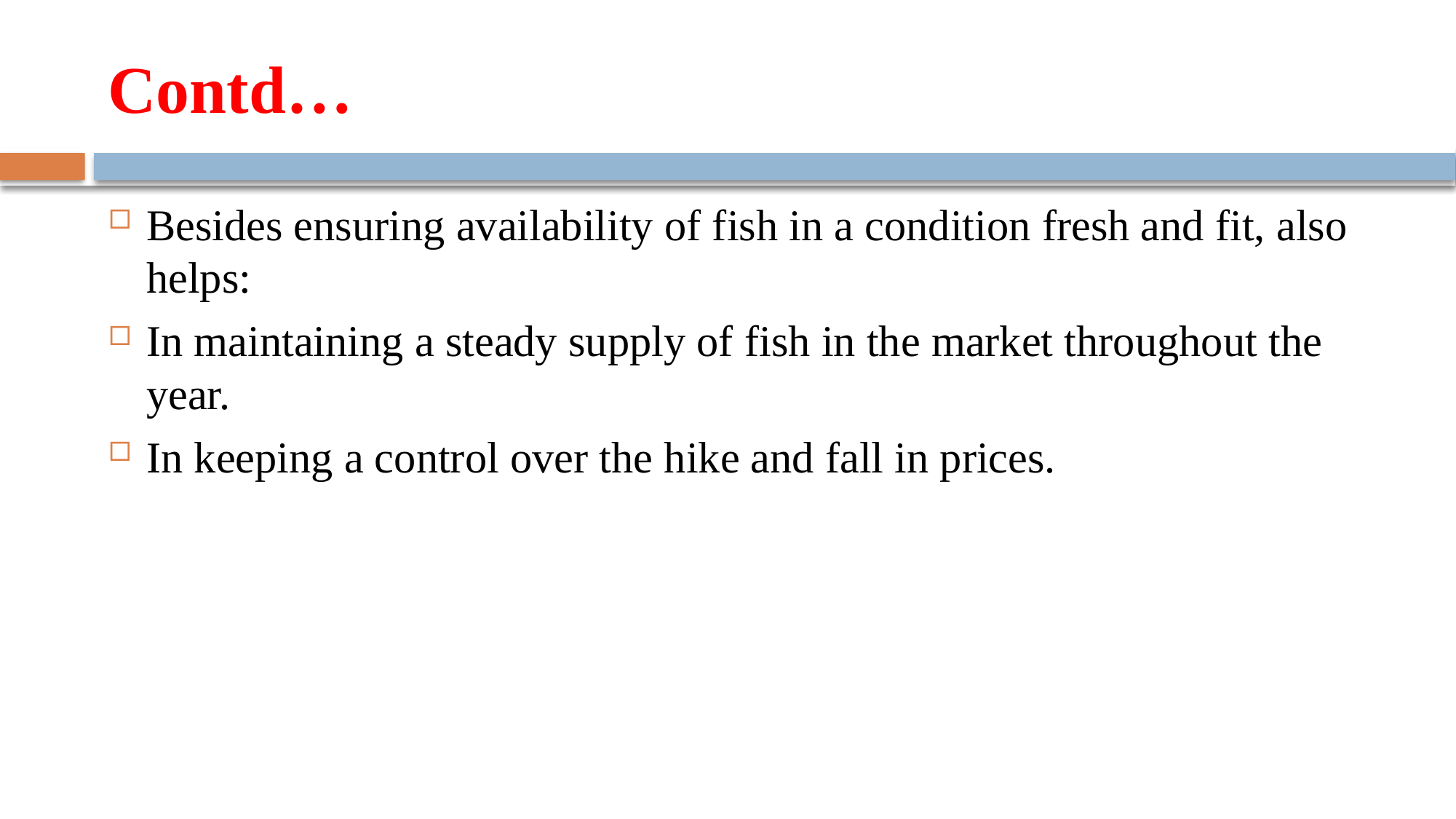

# Contd…
Besides ensuring availability of fish in a condition fresh and fit, also helps:
In maintaining a steady supply of fish in the market throughout the year.
In keeping a control over the hike and fall in prices.